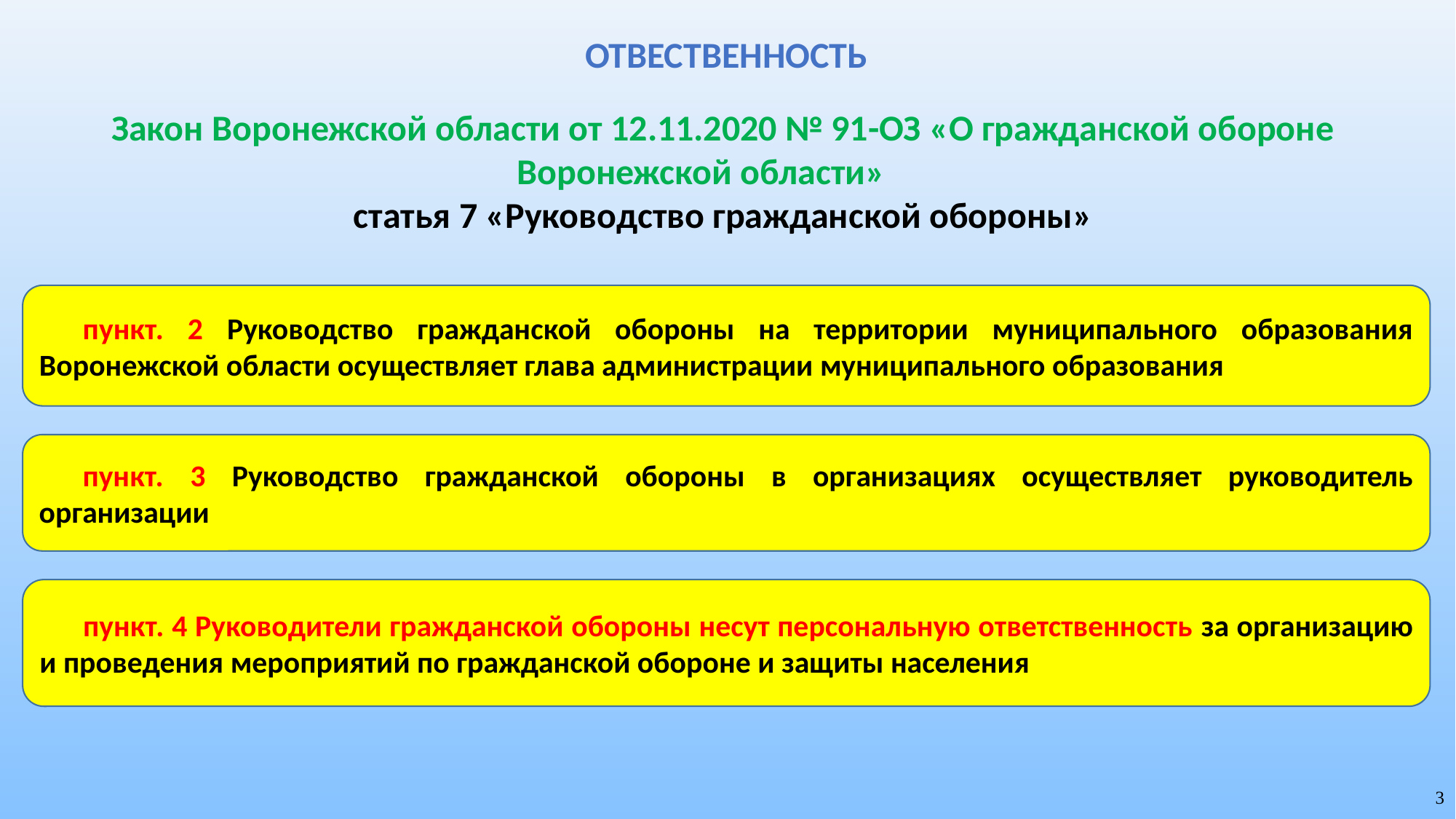

ОТВЕСТВЕННОСТЬ
Закон Воронежской области от 12.11.2020 № 91-ОЗ «О гражданской обороне Воронежской области»
статья 7 «Руководство гражданской обороны»
пункт. 2 Руководство гражданской обороны на территории муниципального образования Воронежской области осуществляет глава администрации муниципального образования
пункт. 3 Руководство гражданской обороны в организациях осуществляет руководитель организации
пункт. 4 Руководители гражданской обороны несут персональную ответственность за организацию и проведения мероприятий по гражданской обороне и защиты населения
3